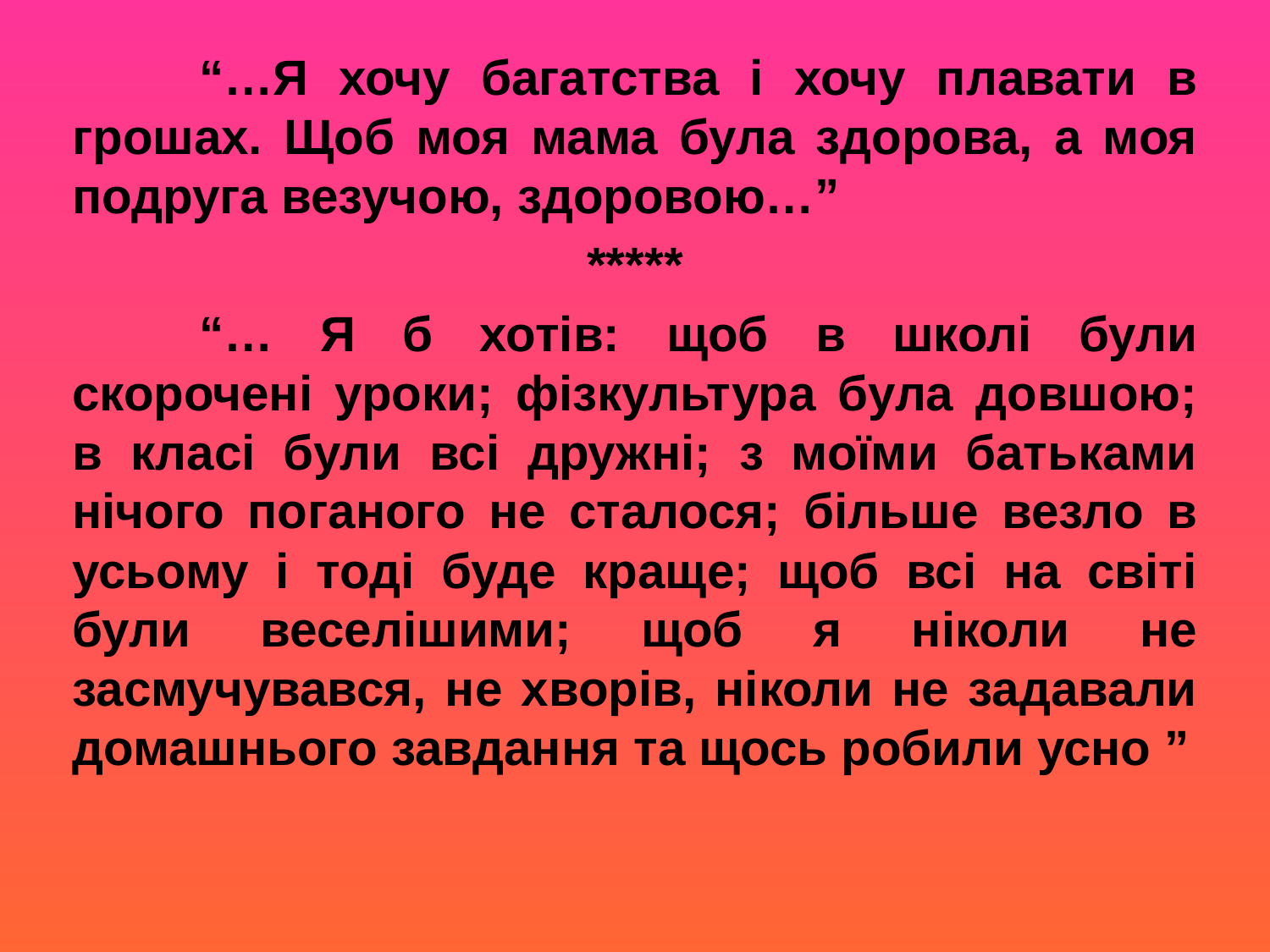

“…Я хочу багатства і хочу плавати в грошах. Щоб моя мама була здорова, а моя подруга везучою, здоровою…”
*****
	“… Я б хотів: щоб в школі були скорочені уроки; фізкультура була довшою; в класі були всі дружні; з моїми батьками нічого поганого не сталося; більше везло в усьому і тоді буде краще; щоб всі на світі були веселішими; щоб я ніколи не засмучувався, не хворів, ніколи не задавали домашнього завдання та щось робили усно ”